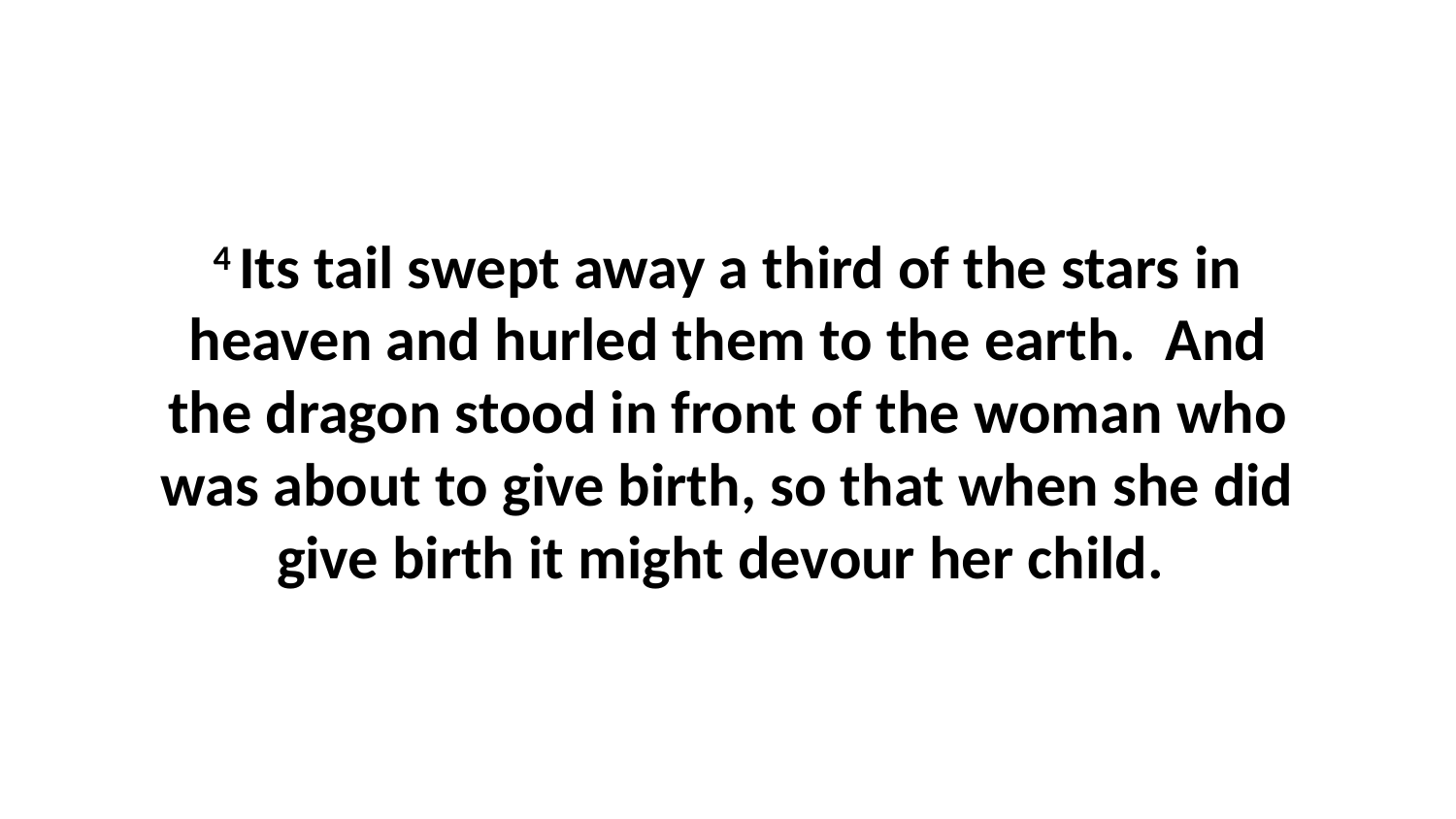

4 Its tail swept away a third of the stars in heaven and hurled them to the earth.  And the dragon stood in front of the woman who was about to give birth, so that when she did give birth it might devour her child.